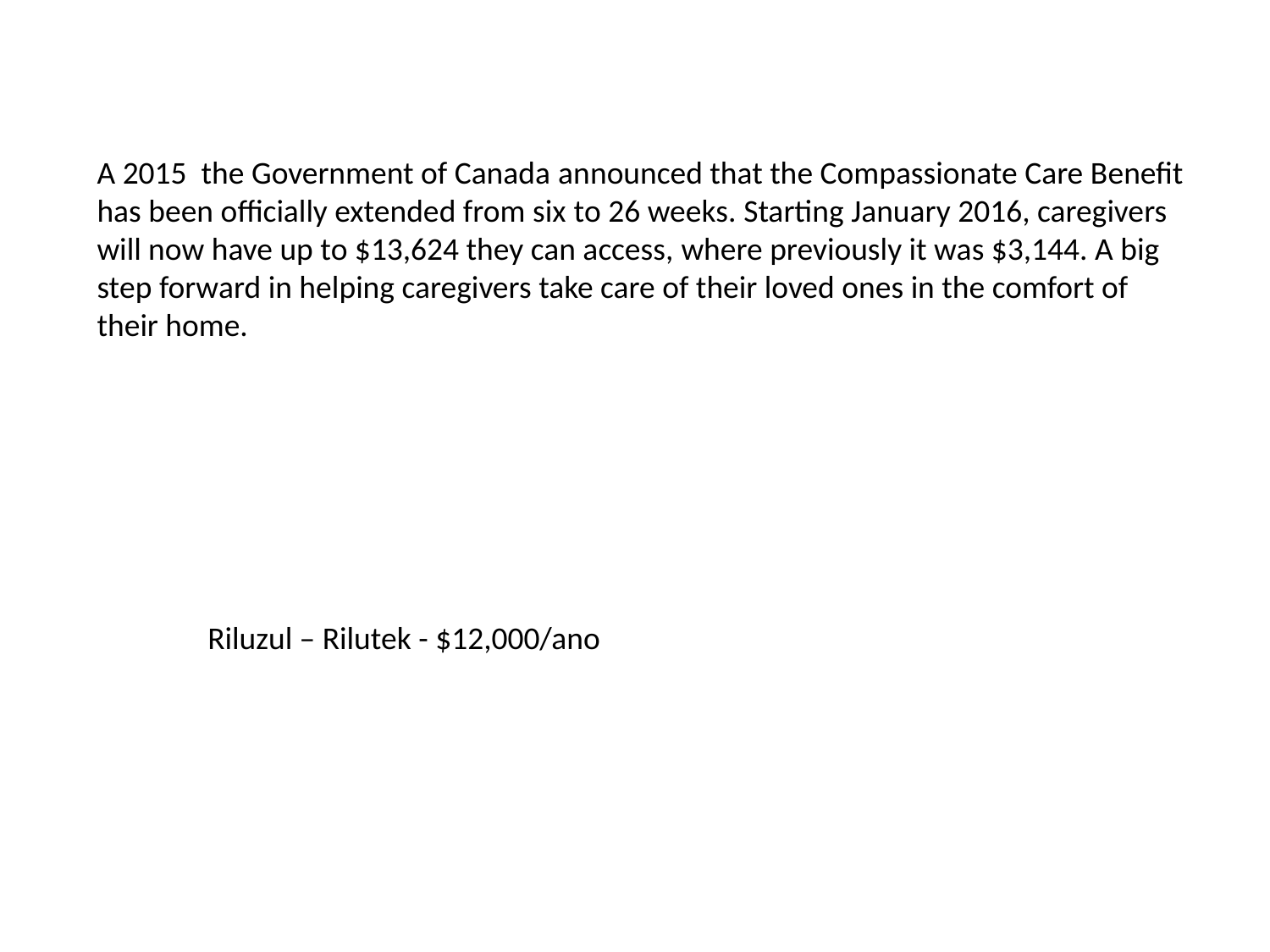

A 2015  the Government of Canada announced that the Compassionate Care Benefit has been officially extended from six to 26 weeks. Starting January 2016, caregivers will now have up to $13,624 they can access, where previously it was $3,144. A big step forward in helping caregivers take care of their loved ones in the comfort of their home.
Riluzul – Rilutek - $12,000/ano